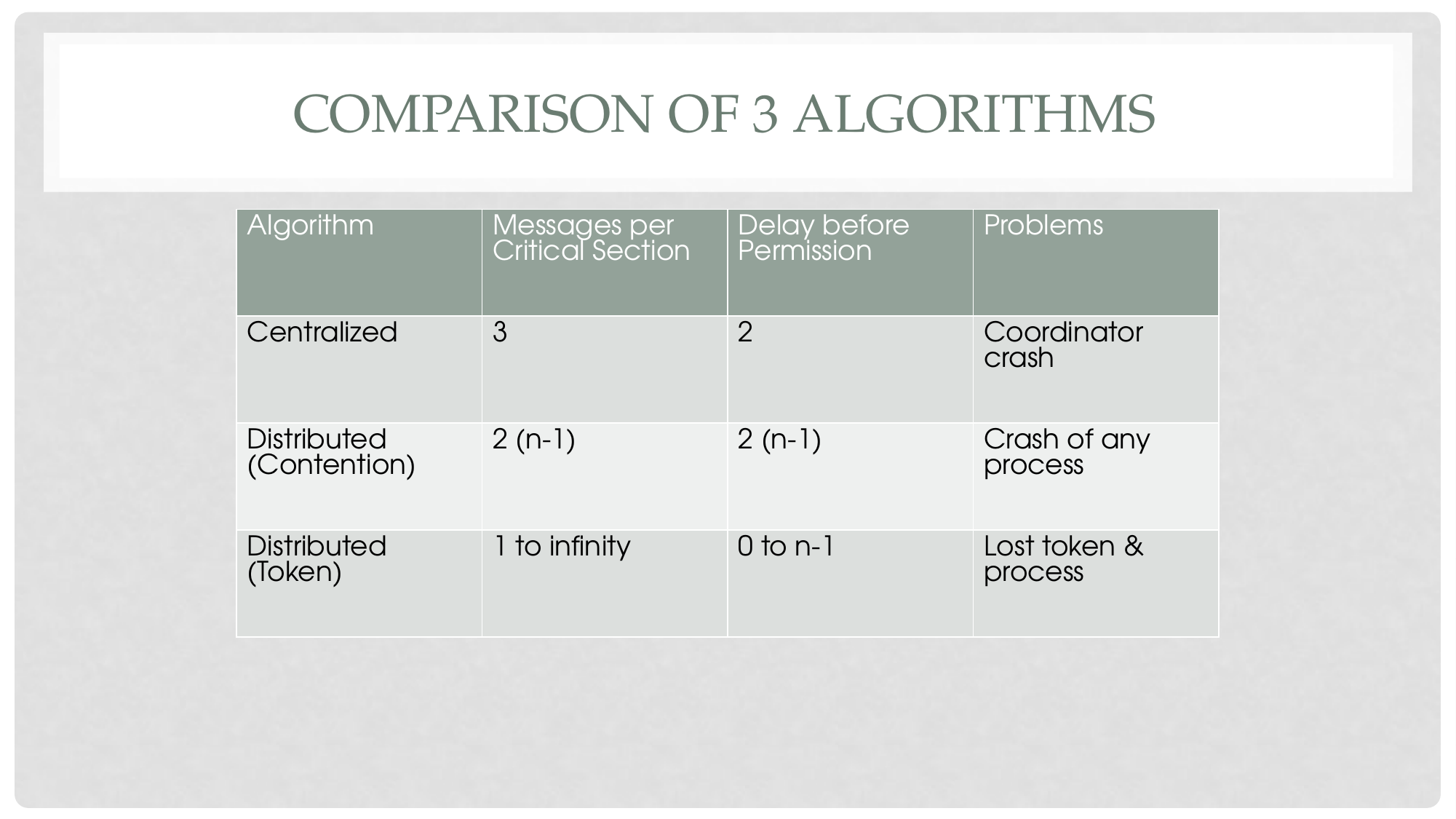

# Comparison of 3 Algorithms
| Algorithm | Messages per Critical Section | Delay before Permission | Problems |
| --- | --- | --- | --- |
| Centralized | 3 | 2 | Coordinator crash |
| Distributed (Contention) | 2 (n-1) | 2 (n-1) | Crash of any process |
| Distributed (Token) | 1 to infinity | 0 to n-1 | Lost token & process |